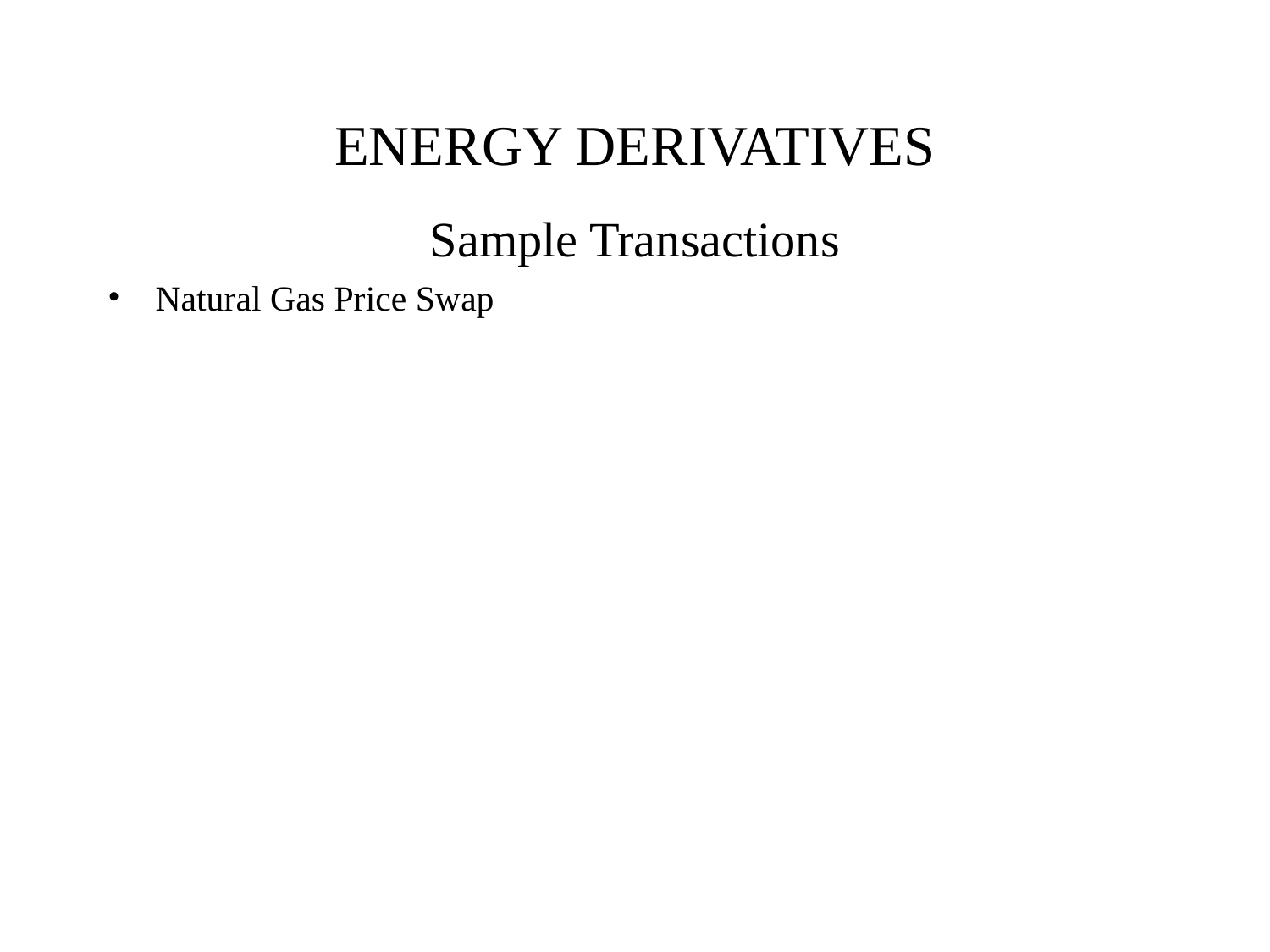

# ENERGY DERIVATIVES
Sample Transactions
Natural Gas Price Swap